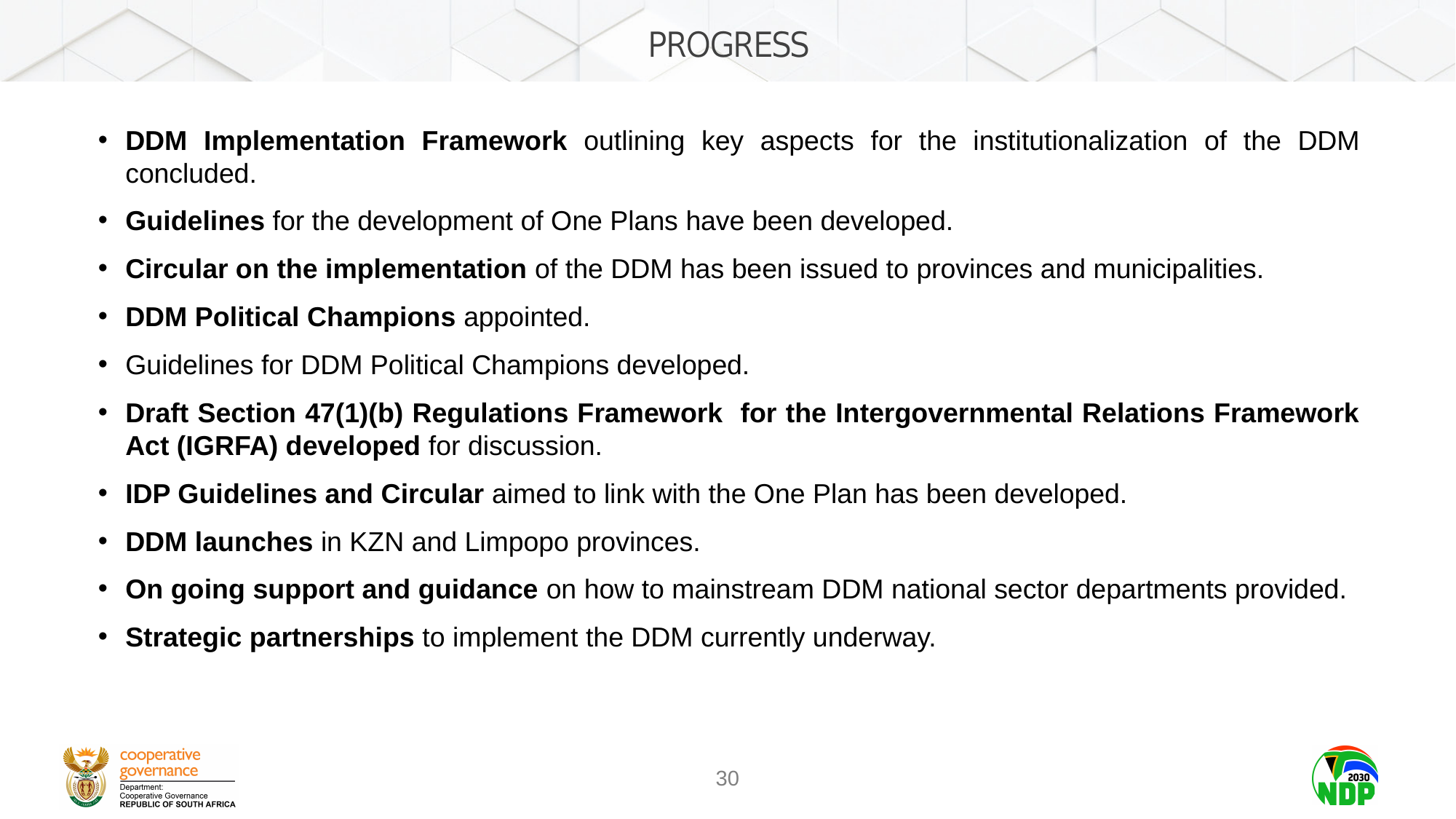

# Progress
DDM Implementation Framework outlining key aspects for the institutionalization of the DDM concluded.
Guidelines for the development of One Plans have been developed.
Circular on the implementation of the DDM has been issued to provinces and municipalities.
DDM Political Champions appointed.
Guidelines for DDM Political Champions developed.
Draft Section 47(1)(b) Regulations Framework  for the Intergovernmental Relations Framework Act (IGRFA) developed for discussion.
IDP Guidelines and Circular aimed to link with the One Plan has been developed.
DDM launches in KZN and Limpopo provinces.
On going support and guidance on how to mainstream DDM national sector departments provided.
Strategic partnerships to implement the DDM currently underway.